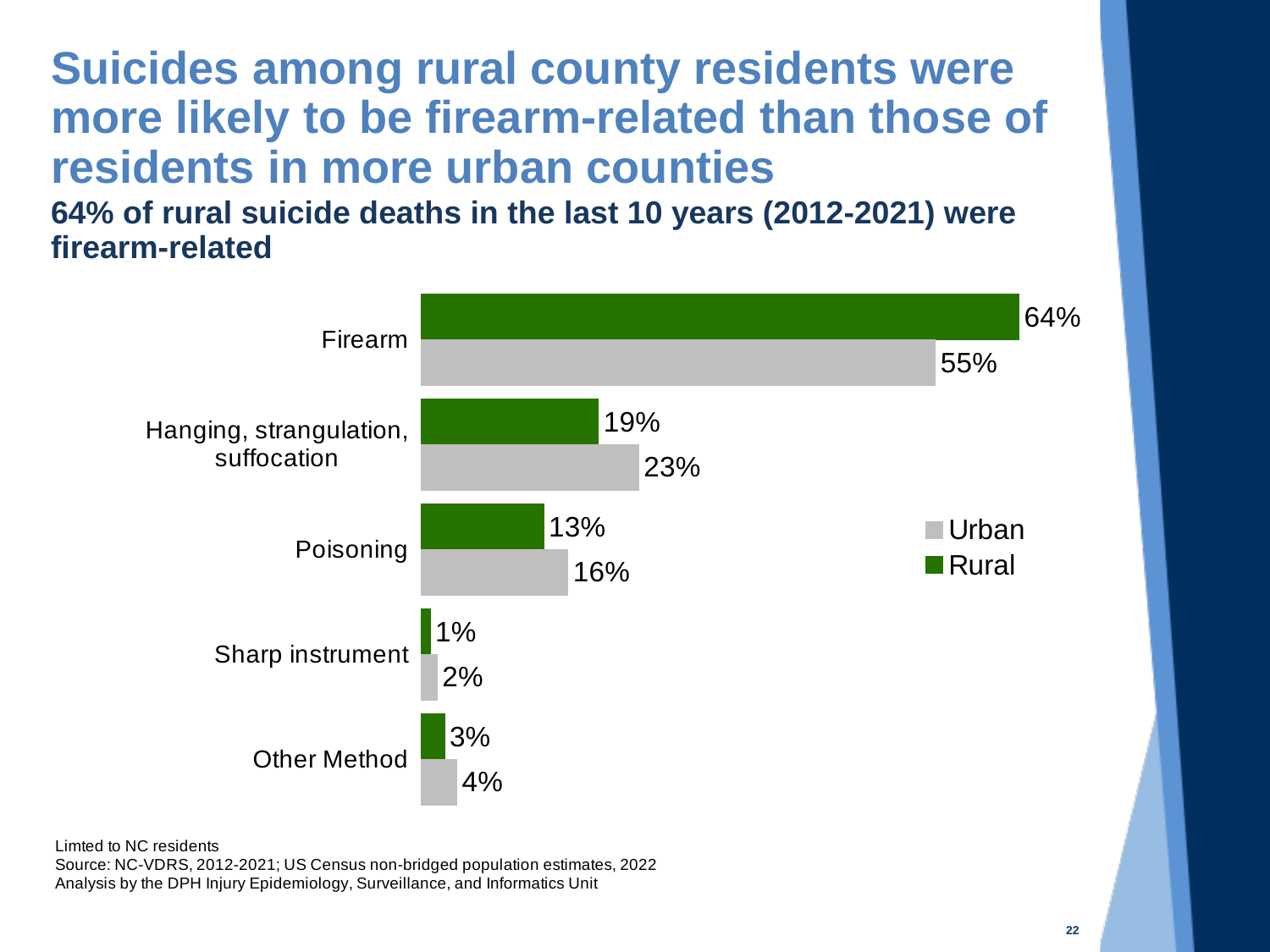

# Suicides among rural county residents were more likely to be firearm-related than those of residents in more urban counties
64% of rural suicide deaths in the last 10 years (2012-2021) were firearm-related

### Chart

| Category | Rural | Urban |
|---|---|---|
| Firearm | 64.27136799821469 | 55.26684636118598 |
| Hanging, strangulation, suffocation | 19.058245927248382 | 23.38544474393531 |
| Poisoning | 13.166703860745368 | 15.784366576819405 |
| Sharp instrument | 0.981923677750502 | 1.7142857142857144 |
| Other Method | 2.521758536041062 | 3.849056603773585 |
22